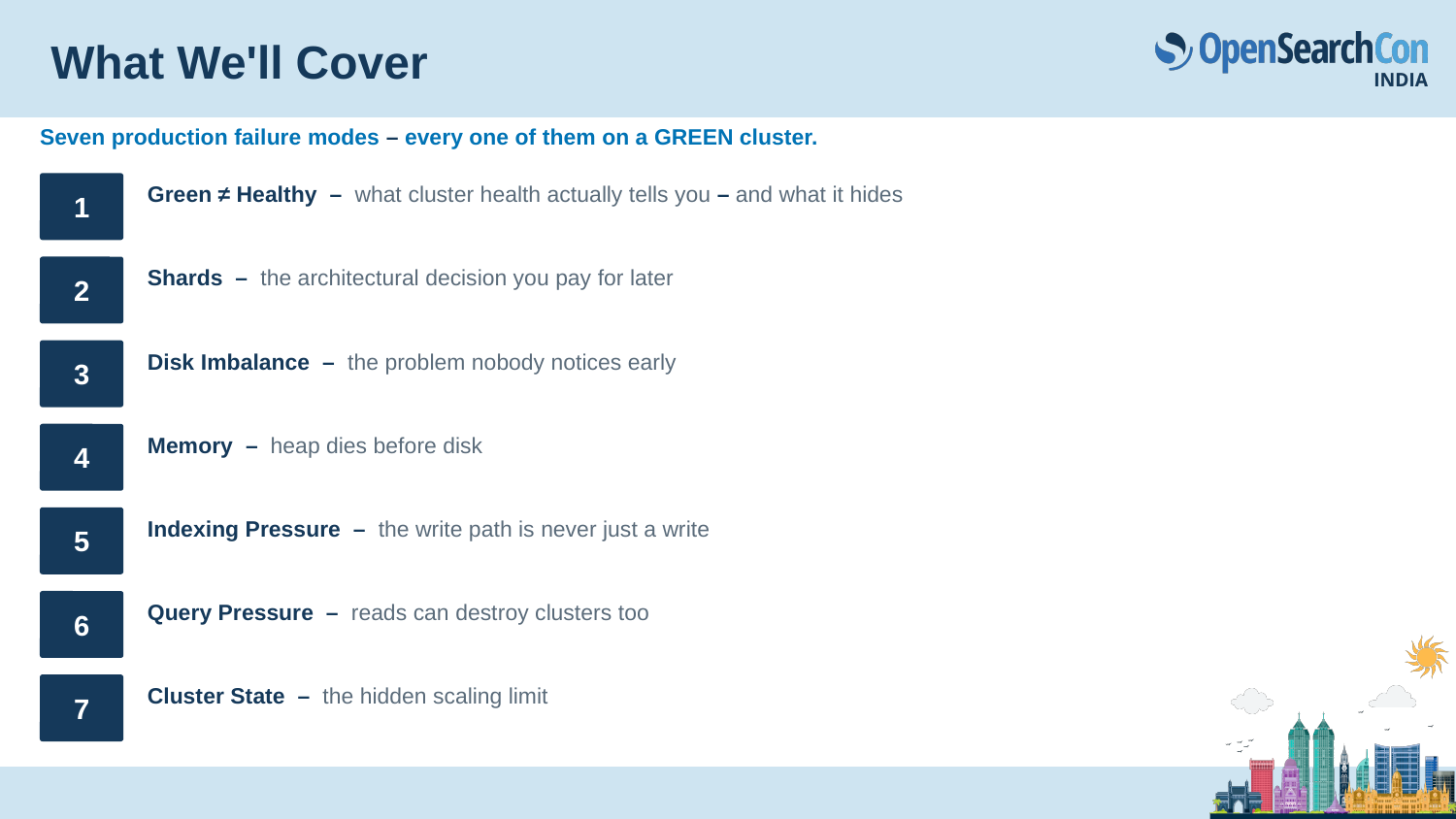

# What We'll Cover
Seven production failure modes – every one of them on a GREEN cluster.
1
Green ≠ Healthy  –  what cluster health actually tells you – and what it hides
2
Shards  –  the architectural decision you pay for later
3
Disk Imbalance  –  the problem nobody notices early
4
Memory  –  heap dies before disk
5
Indexing Pressure  –  the write path is never just a write
6
Query Pressure  –  reads can destroy clusters too
7
Cluster State  –  the hidden scaling limit